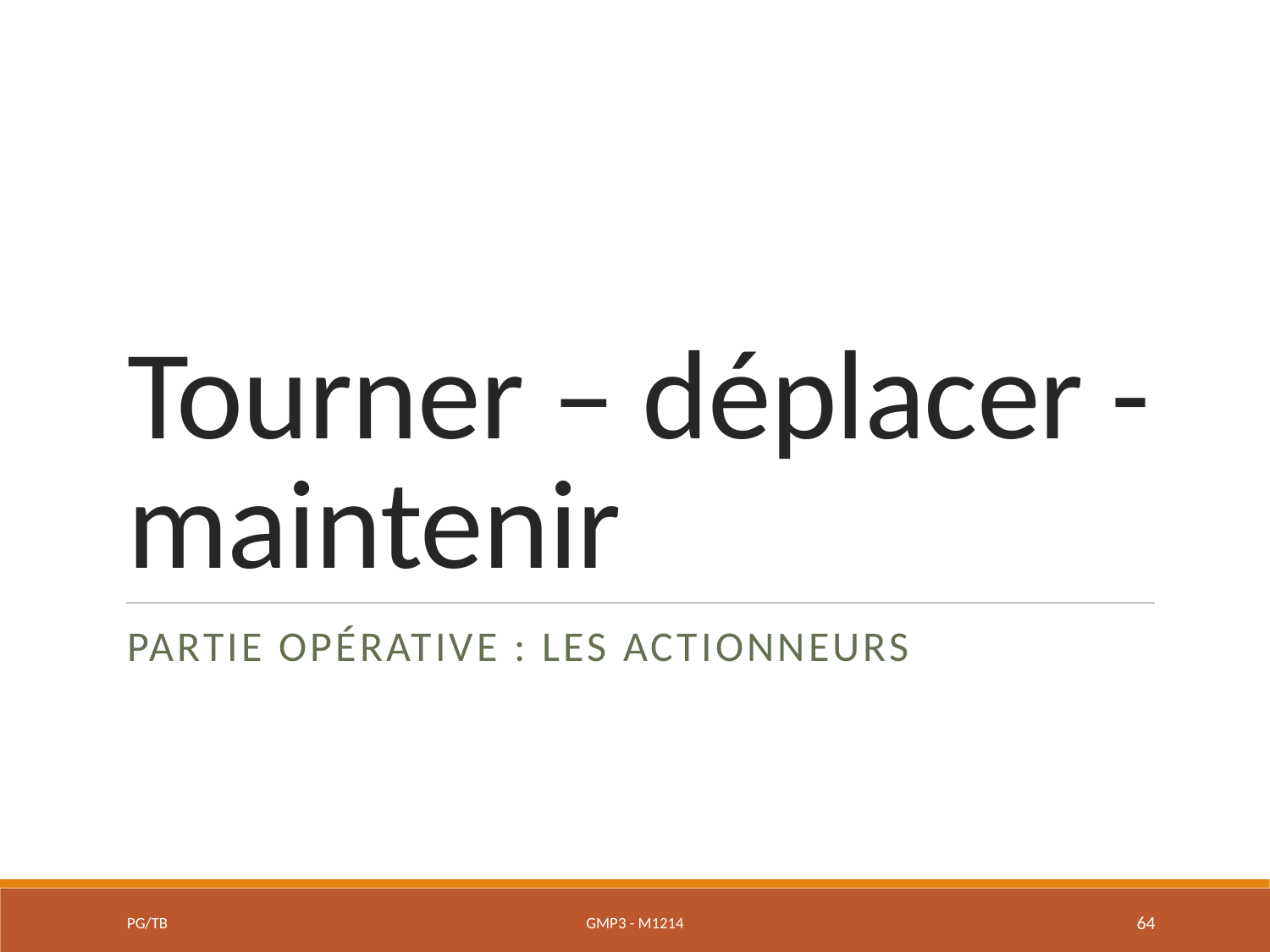

# Tourner – déplacer - maintenir
Partie opérative : Les actionneurs
PG/TB
GMP3 - M1214
64